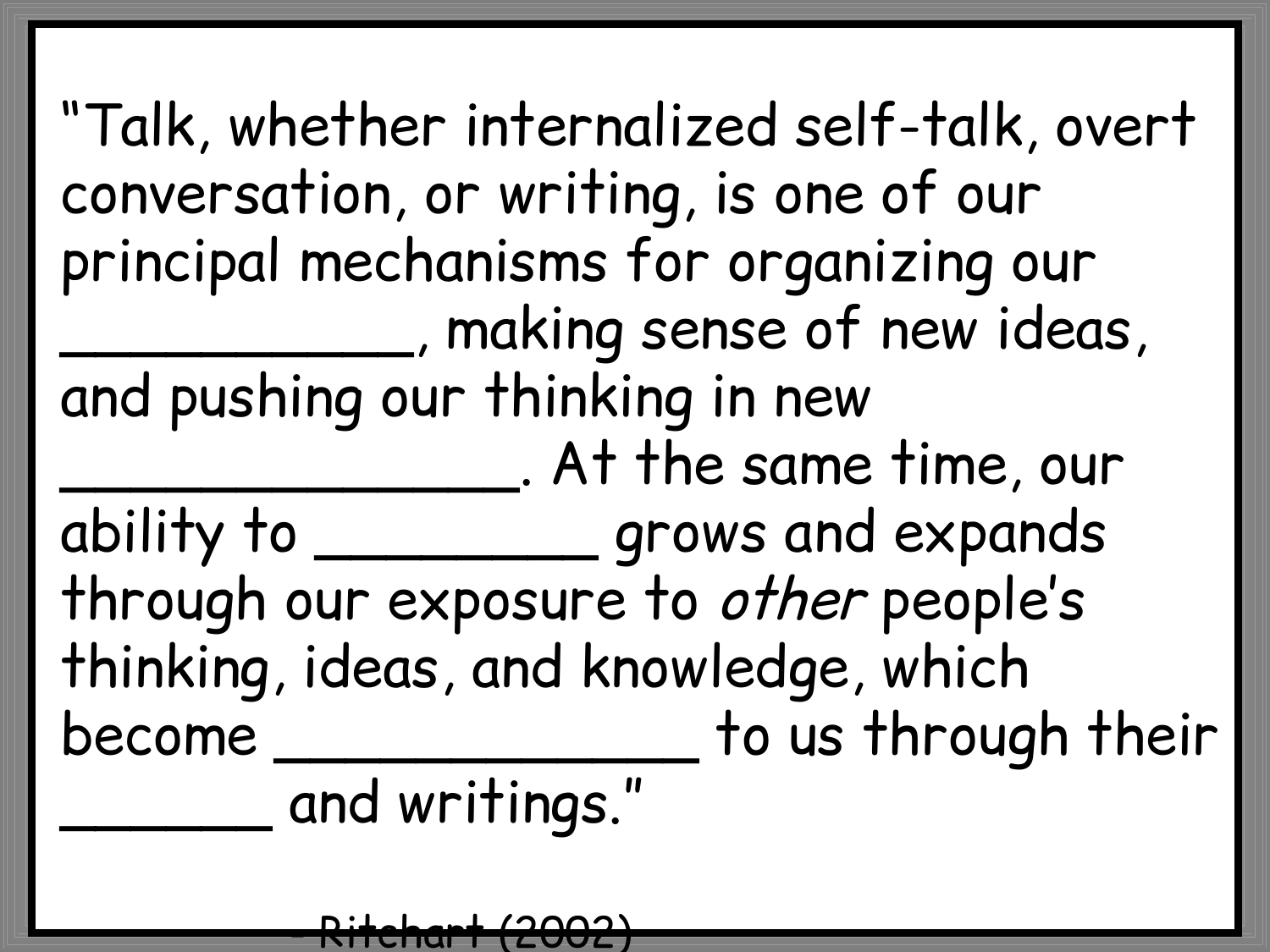

“Talk, whether internalized self-talk, overt conversation, or writing, is one of our principal mechanisms for organizing our __________, making sense of new ideas, and pushing our thinking in new _____________. At the same time, our ability to ________ grows and expands through our exposure to other people’s thinking, ideas, and knowledge, which become ____________ to us through their ______ and writings.”
										                    - Ritchart (2002)